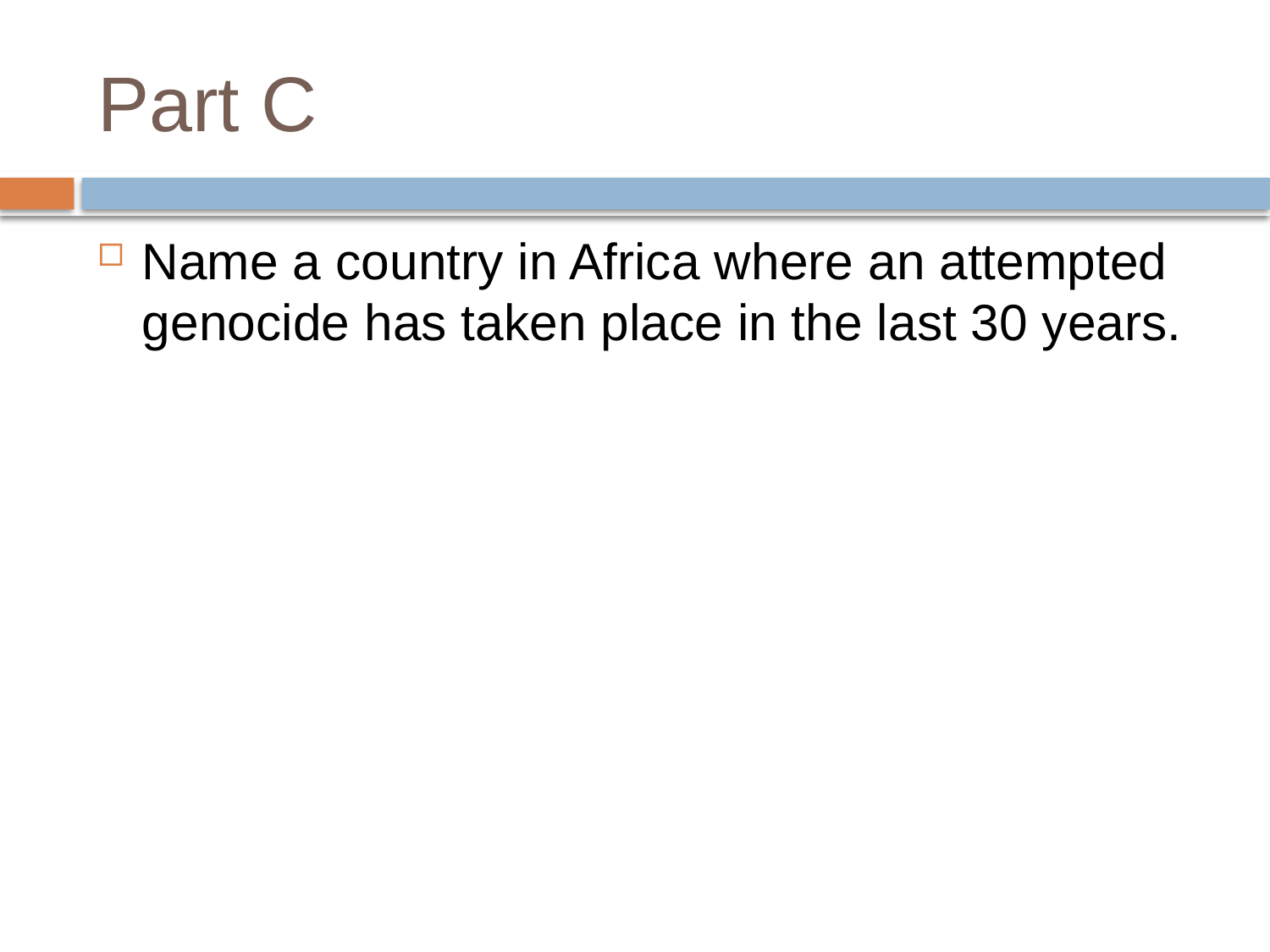

# Part C
Name a country in Africa where an attempted genocide has taken place in the last 30 years.